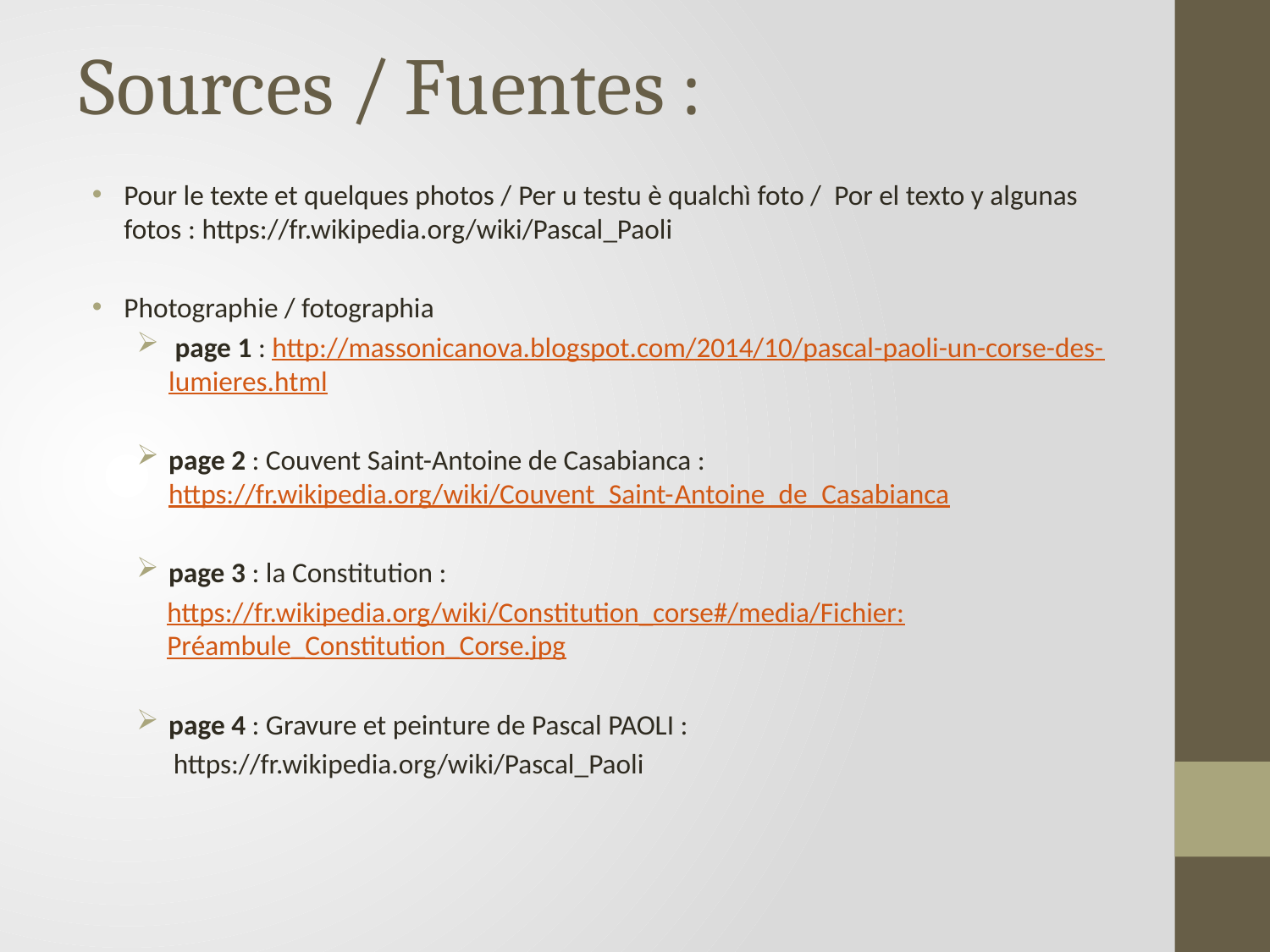

# Sources / Fuentes :
Pour le texte et quelques photos / Per u testu è qualchì foto /  Por el texto y algunas fotos : https://fr.wikipedia.org/wiki/Pascal_Paoli

Photographie / fotographia
 page 1 : http://massonicanova.blogspot.com/2014/10/pascal-paoli-un-corse-des-lumieres.html

page 2 : Couvent Saint-Antoine de Casabianca : https://fr.wikipedia.org/wiki/Couvent_Saint-Antoine_de_Casabianca

page 3 : la Constitution :
https://fr.wikipedia.org/wiki/Constitution_corse#/media/Fichier:Préambule_Constitution_Corse.jpg

page 4 : Gravure et peinture de Pascal PAOLI :
 https://fr.wikipedia.org/wiki/Pascal_Paoli